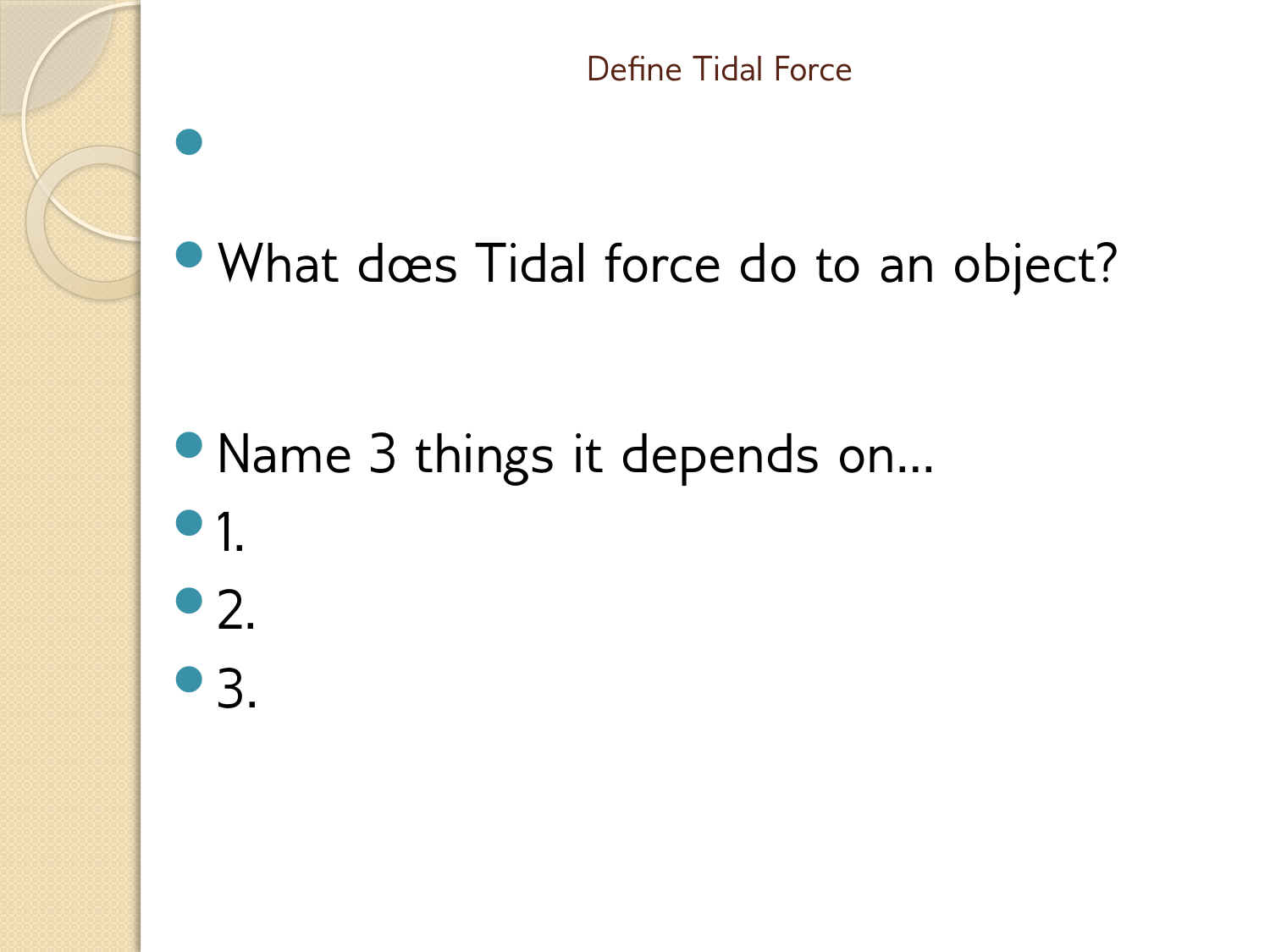

# Define Tidal Force

What does Tidal force do to an object?

Name 3 things it depends on…
1.
2.
3.